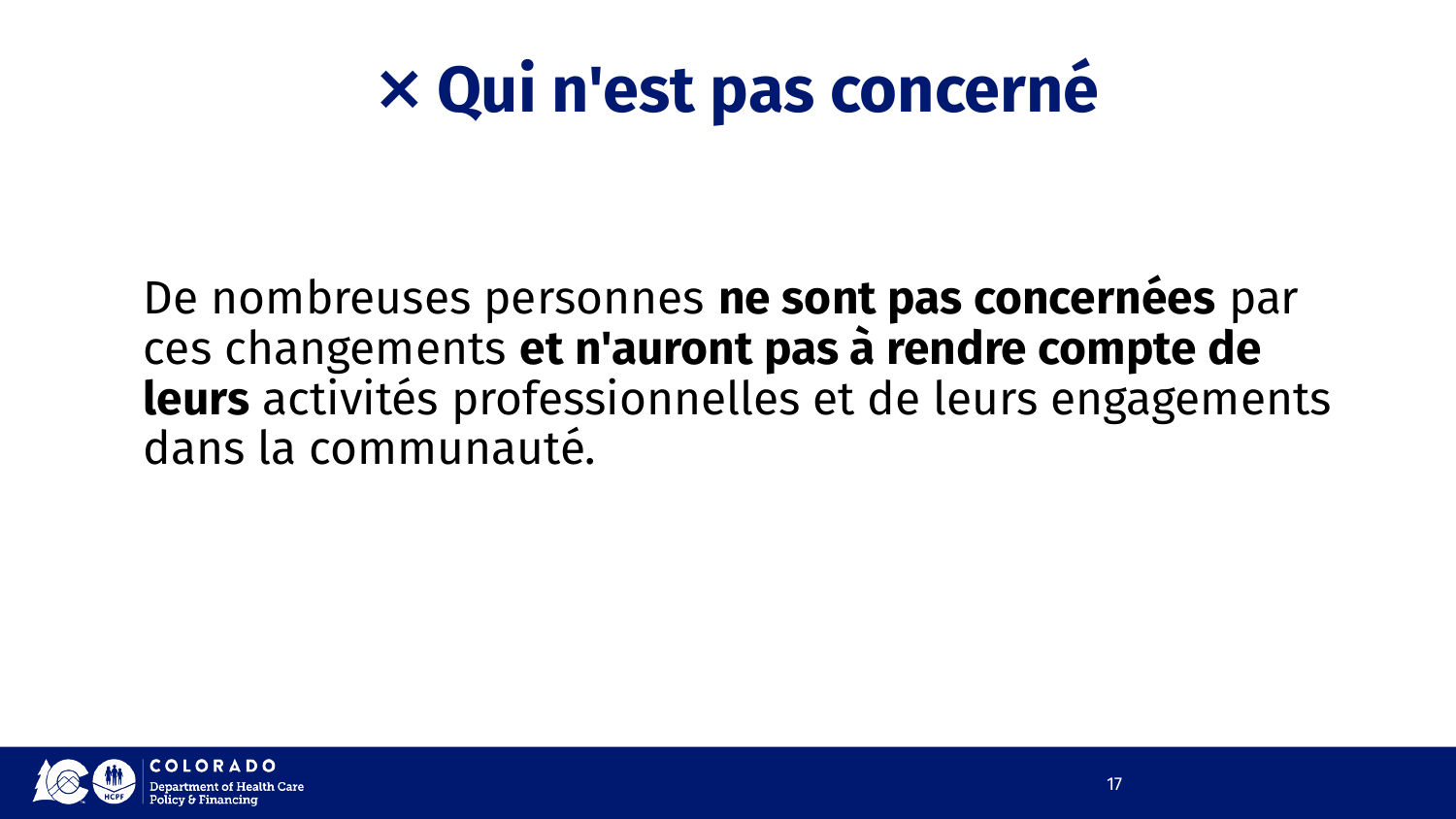

# ❌ Qui n'est pas concerné
De nombreuses personnes ne sont pas concernées par ces changements et n'auront pas à rendre compte de leurs activités professionnelles et de leurs engagements dans la communauté.
17